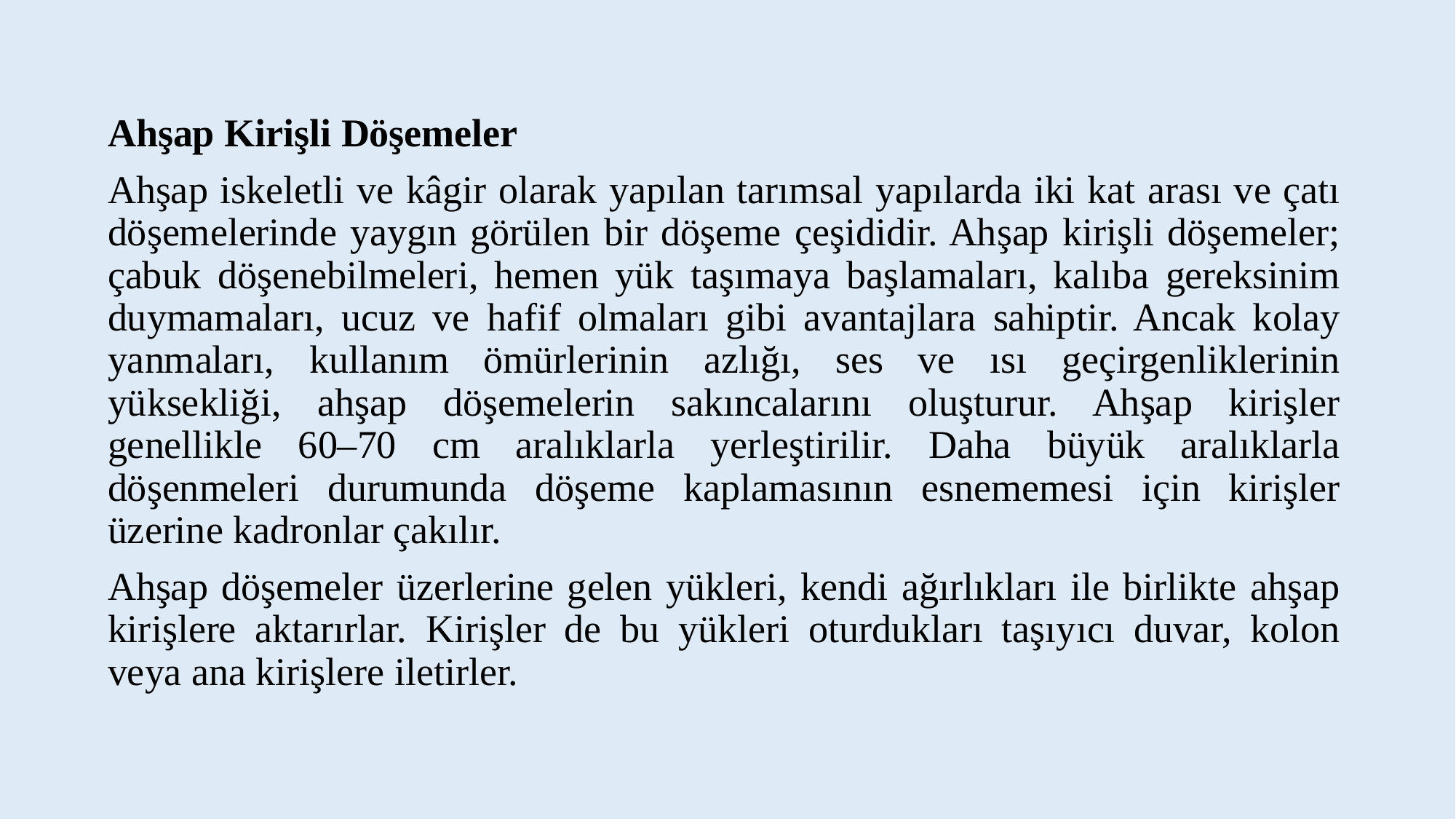

Ahşap Kirişli Döşemeler
Ahşap iskeletli ve kâgir olarak yapılan tarımsal yapılarda iki kat arası ve çatı döşemelerinde yaygın görülen bir döşeme çeşididir. Ahşap kirişli döşemeler; çabuk döşenebilmeleri, hemen yük taşımaya başlamaları, kalıba gereksinim duymamaları, ucuz ve hafif olmaları gibi avantajlara sahiptir. Ancak kolay yanmaları, kullanım ömürlerinin azlığı, ses ve ısı geçirgenliklerinin yüksekliği, ahşap döşemelerin sakıncalarını oluşturur. Ahşap kirişler genellikle 60–70 cm aralıklarla yerleştirilir. Daha büyük aralıklarla döşenmeleri durumunda döşeme kaplamasının esnememesi için kirişler üzerine kadronlar çakılır.
Ahşap döşemeler üzerlerine gelen yükleri, kendi ağırlıkları ile birlikte ahşap kirişlere aktarırlar. Kirişler de bu yükleri oturdukları taşıyıcı duvar, kolon veya ana kirişlere iletirler.